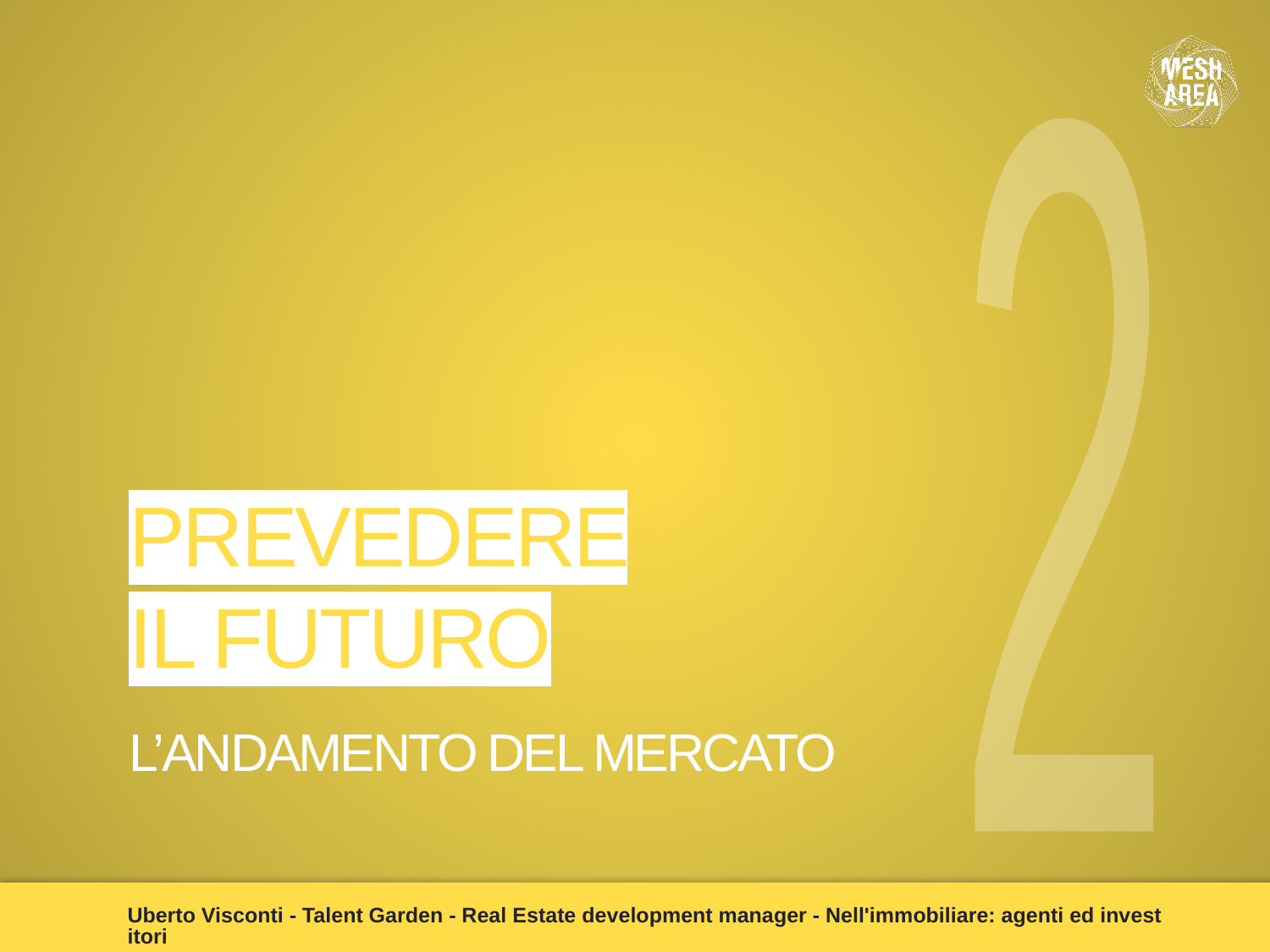

2
# PREVEDERE IL FUTURO
L’ANDAMENTO DEL MERCATO
Uberto Visconti - Talent Garden - Real Estate development manager - Nell'immobiliare: agenti ed investitori